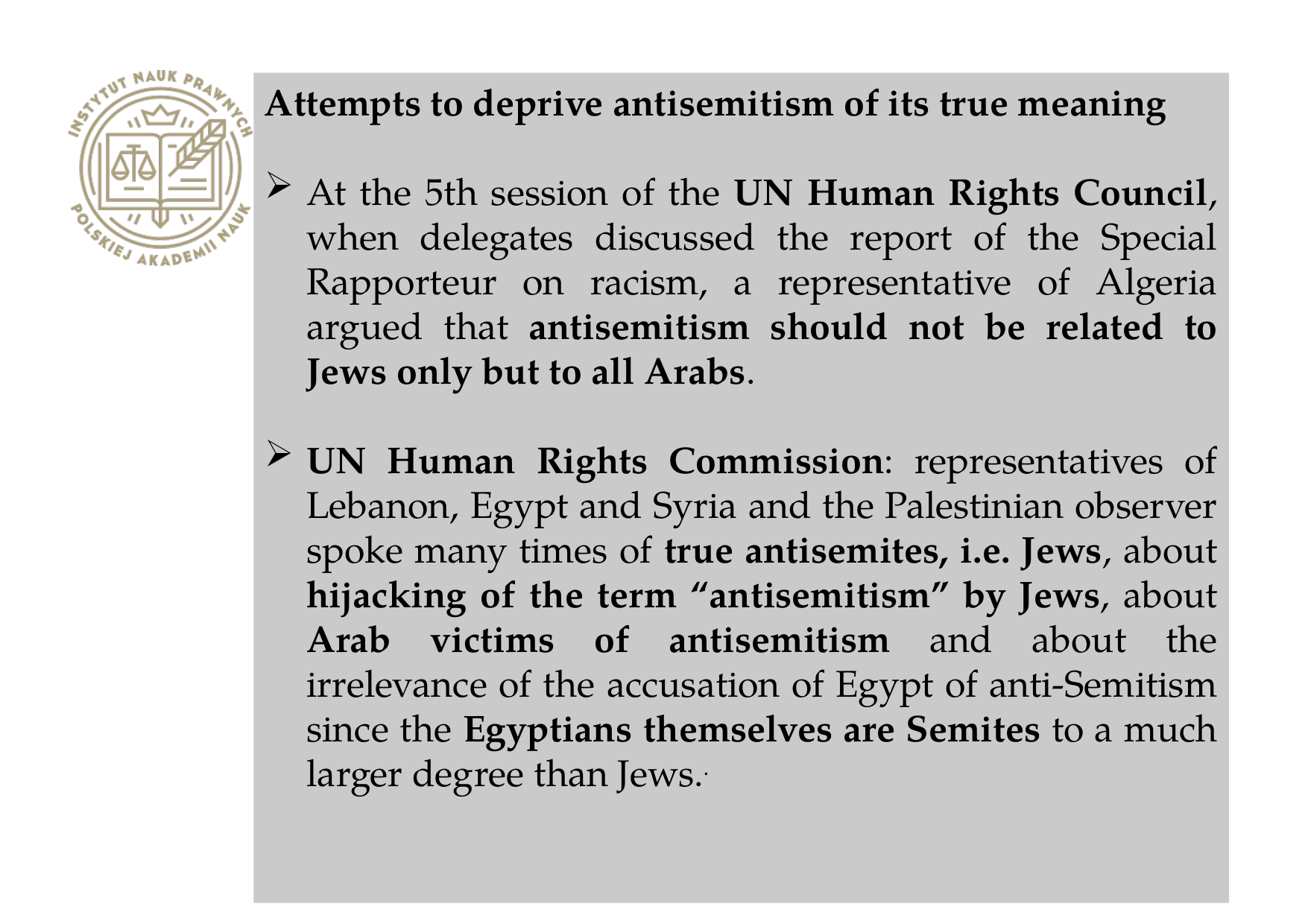

Attempts to deprive antisemitism of its true meaning

At the 5th session of the UN Human Rights Council, when delegates discussed the report of the Special Rapporteur on racism, a representative of Algeria argued that antisemitism should not be related to Jews only but to all Arabs.

UN Human Rights Commission: representatives of Lebanon, Egypt and Syria and the Palestinian observer spoke many times of true antisemites, i.e. Jews, about hijacking of the term “antisemitism” by Jews, about Arab victims of antisemitism and about the irrelevance of the accusation of Egypt of anti-Semitism since the Egyptians themselves are Semites to a much larger degree than Jews..